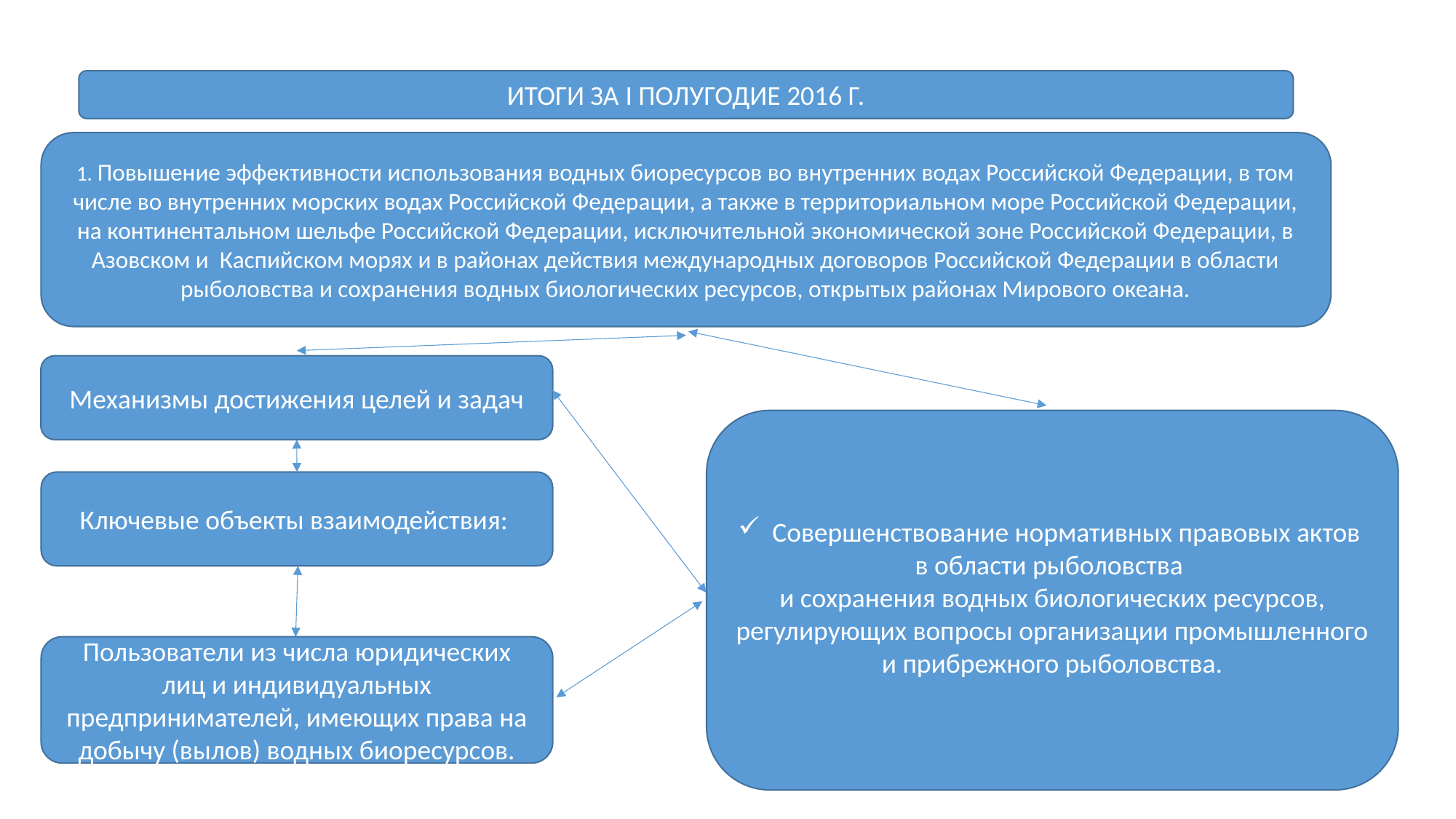

ИТОГИ ЗА I ПОЛУГОДИЕ 2016 Г.

1. Повышение эффективности использования водных биоресурсов во внутренних водах Российской Федерации, в том числе во внутренних морских водах Российской Федерации, а также в территориальном море Российской Федерации, на континентальном шельфе Российской Федерации, исключительной экономической зоне Российской Федерации, в Азовском и  Каспийском морях и в районах действия международных договоров Российской Федерации в области рыболовства и сохранения водных биологических ресурсов, открытых районах Мирового океана.

Механизмы достижения целей и задач

Совершенствование нормативных правовых актов
в области рыболовства
и сохранения водных биологических ресурсов, регулирующих вопросы организации промышленного и прибрежного рыболовства.

Ключевые объекты взаимодействия:
Пользователи из числа юридических лиц и индивидуальных предпринимателей, имеющих права на добычу (вылов) водных биоресурсов.